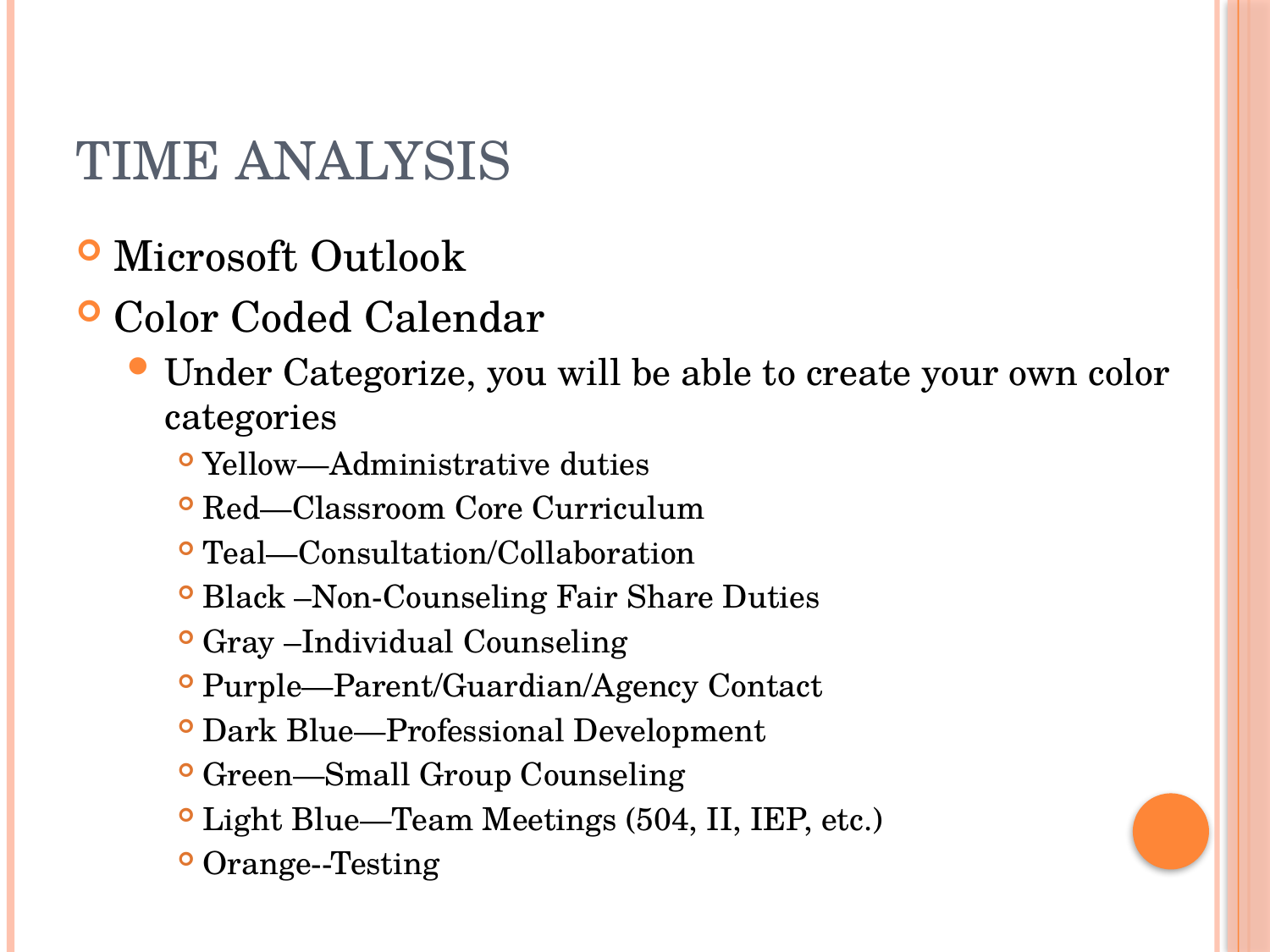

# Time Analysis
Microsoft Outlook
Color Coded Calendar
Under Categorize, you will be able to create your own color categories
Yellow—Administrative duties
Red—Classroom Core Curriculum
Teal—Consultation/Collaboration
Black –Non-Counseling Fair Share Duties
Gray –Individual Counseling
Purple—Parent/Guardian/Agency Contact
Dark Blue—Professional Development
Green—Small Group Counseling
Light Blue—Team Meetings (504, II, IEP, etc.)
Orange--Testing